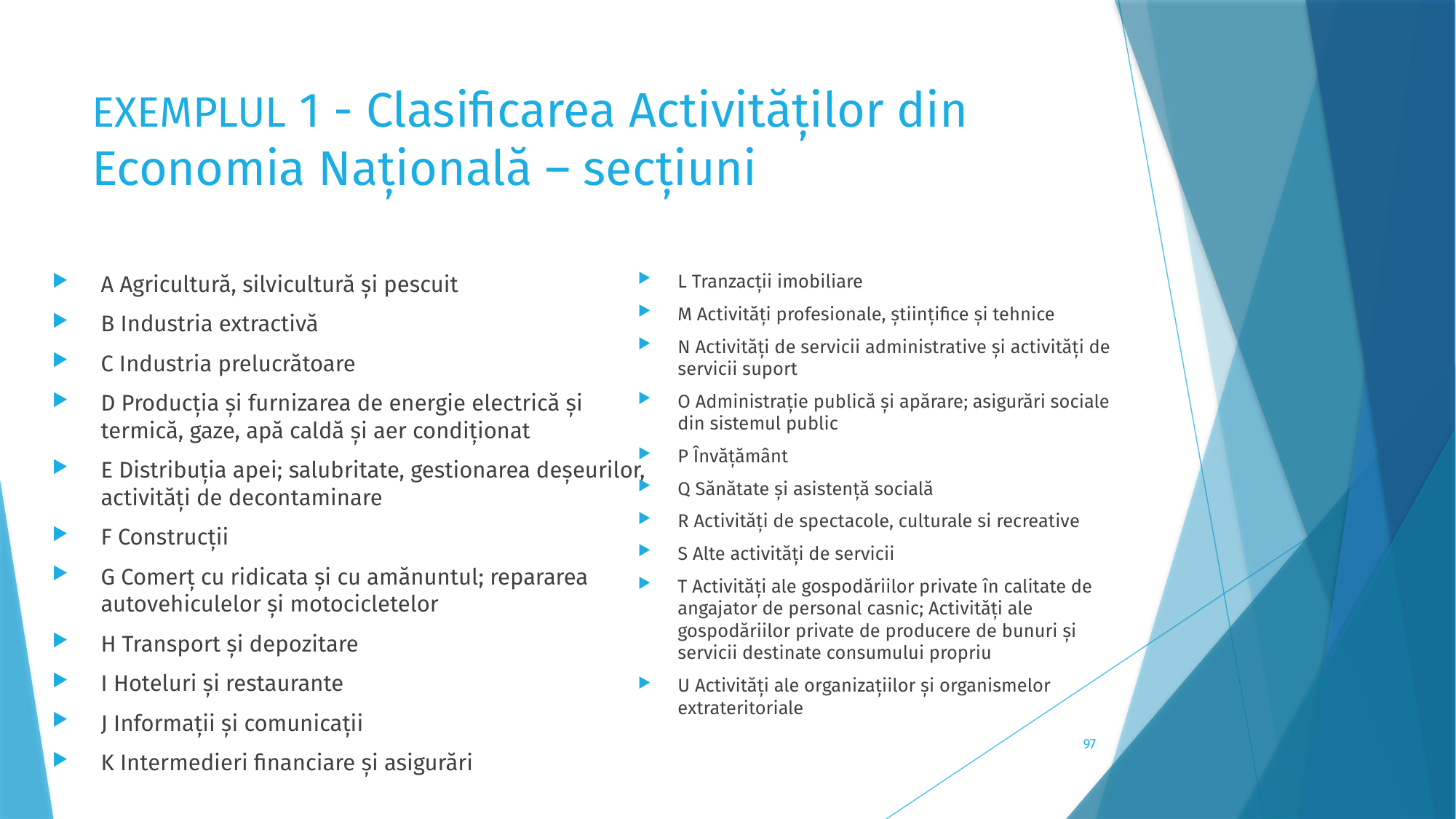

# EXEMPLUL 1 - Clasificarea Activităților din Economia Națională – secțiuni
A Agricultură, silvicultură și pescuit
B Industria extractivă
C Industria prelucrătoare
D Producția și furnizarea de energie electrică și termică, gaze, apă caldă și aer condiționat
E Distribuția apei; salubritate, gestionarea deșeurilor, activități de decontaminare
F Construcții
G Comerț cu ridicata și cu amănuntul; repararea autovehiculelor și motocicletelor
H Transport și depozitare
I Hoteluri și restaurante
J Informații și comunicații
K Intermedieri financiare și asigurări
L Tranzacții imobiliare
M Activități profesionale, științifice și tehnice
N Activități de servicii administrative și activități de servicii suport
O Administrație publică și apărare; asigurări sociale din sistemul public
P Învățământ
Q Sănătate și asistență socială
R Activități de spectacole, culturale si recreative
S Alte activități de servicii
T Activități ale gospodăriilor private în calitate de angajator de personal casnic; Activități ale gospodăriilor private de producere de bunuri și servicii destinate consumului propriu
U Activități ale organizațiilor și organismelor extrateritoriale

97